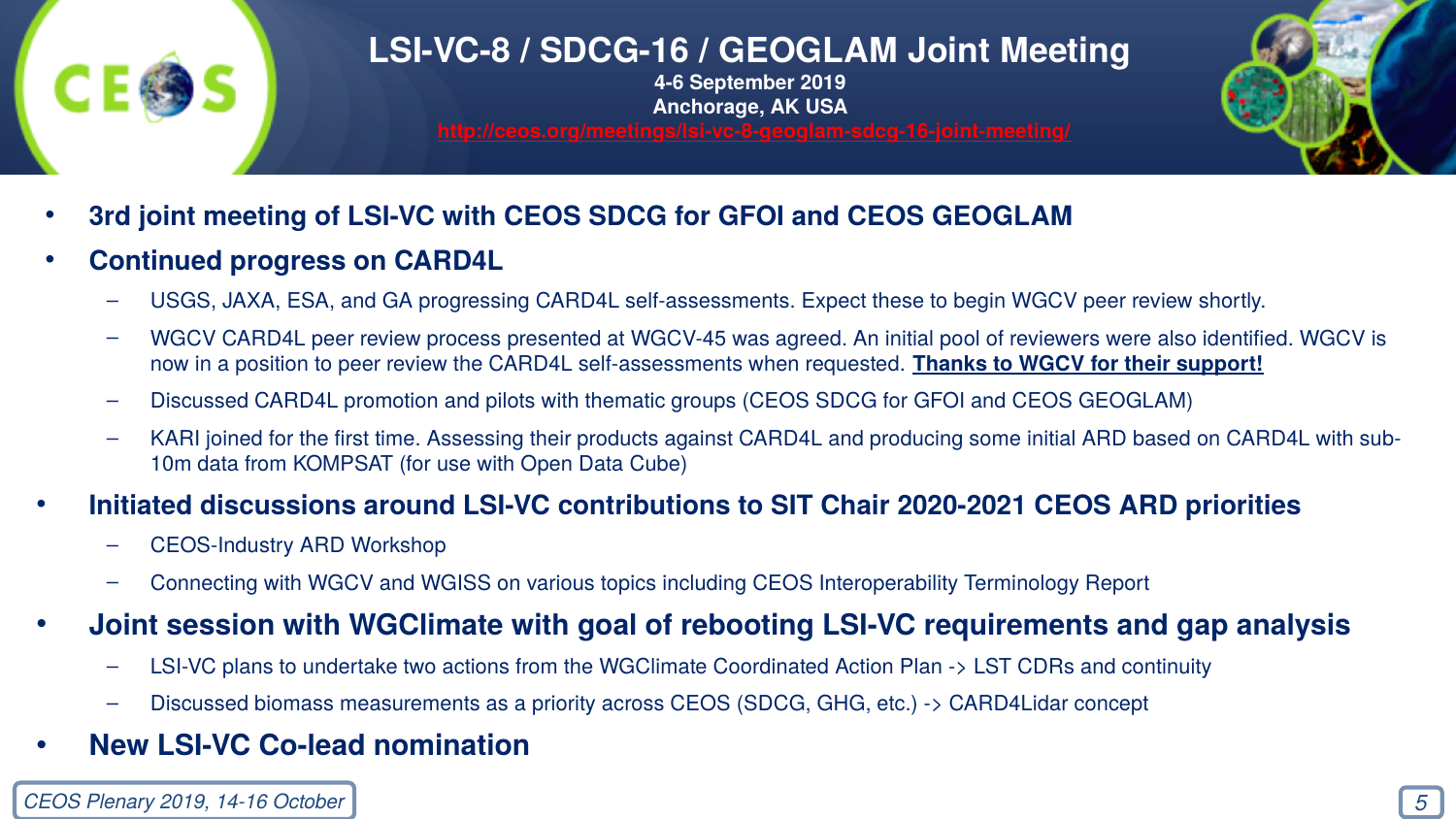

# LSI-VC-8 / SDCG-16 / GEOGLAM Joint Meeting 4-6 September 2019 Anchorage, AK USA http://ceos.org/meetings/lsi-vc-8-geoglam-sdcg-16-joint-meeting/
3rd joint meeting of LSI-VC with CEOS SDCG for GFOI and CEOS GEOGLAM
Continued progress on CARD4L
USGS, JAXA, ESA, and GA progressing CARD4L self-assessments. Expect these to begin WGCV peer review shortly.
WGCV CARD4L peer review process presented at WGCV-45 was agreed. An initial pool of reviewers were also identified. WGCV is now in a position to peer review the CARD4L self-assessments when requested. Thanks to WGCV for their support!
Discussed CARD4L promotion and pilots with thematic groups (CEOS SDCG for GFOI and CEOS GEOGLAM)
KARI joined for the first time. Assessing their products against CARD4L and producing some initial ARD based on CARD4L with sub-10m data from KOMPSAT (for use with Open Data Cube)
Initiated discussions around LSI-VC contributions to SIT Chair 2020-2021 CEOS ARD priorities
CEOS-Industry ARD Workshop
Connecting with WGCV and WGISS on various topics including CEOS Interoperability Terminology Report
Joint session with WGClimate with goal of rebooting LSI-VC requirements and gap analysis
LSI-VC plans to undertake two actions from the WGClimate Coordinated Action Plan -> LST CDRs and continuity
Discussed biomass measurements as a priority across CEOS (SDCG, GHG, etc.) -> CARD4Lidar concept
New LSI-VC Co-lead nomination
5